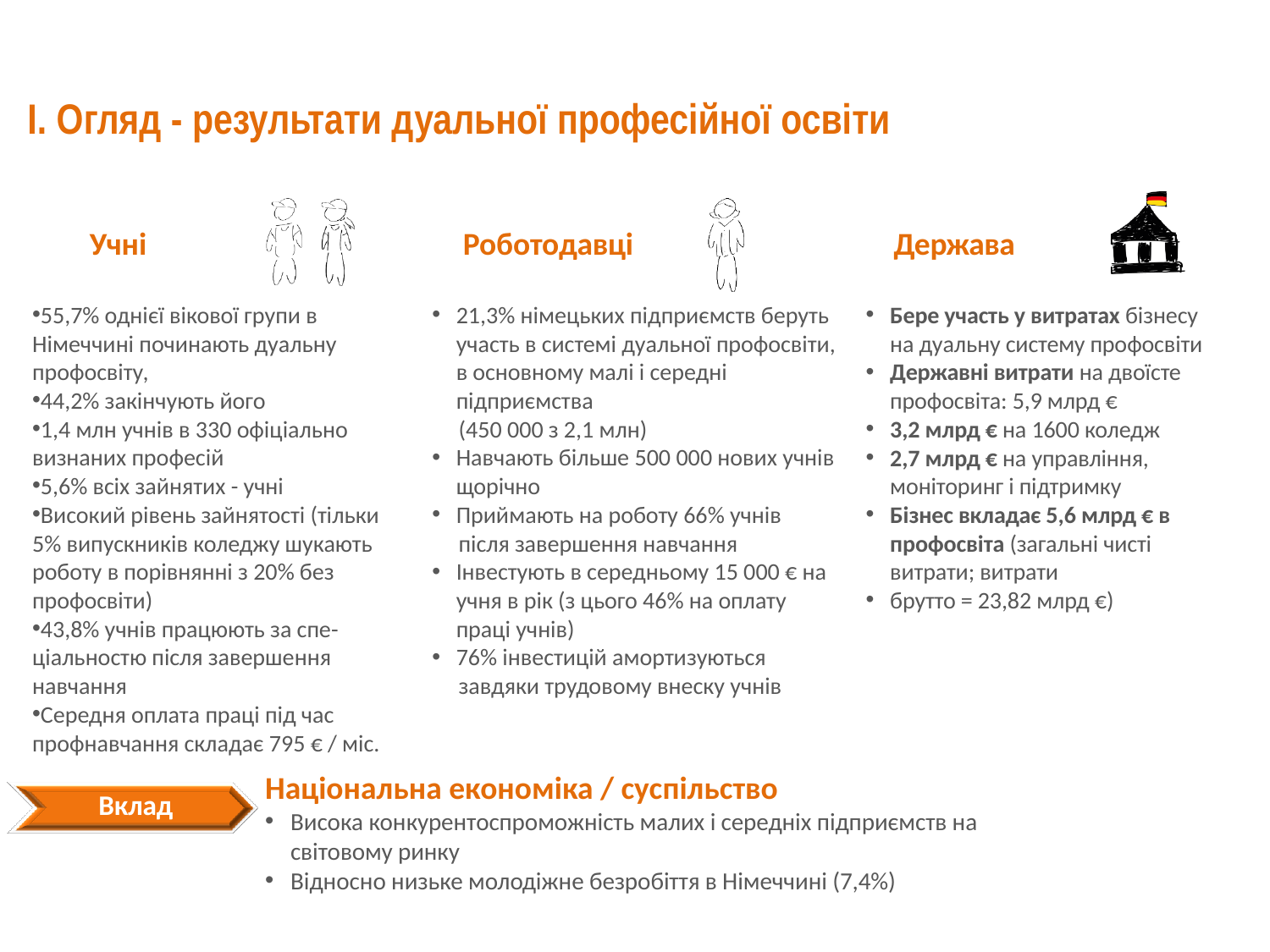

# I. Огляд - результати дуальної професійної освіти

Роботодавці

21,3% німецьких підприємств беруть участь в системі дуальної профосвіти, в основному малі і середні підприємства
     (450 000 з 2,1 млн)
Навчають більше 500 000 нових учнів щорічно
Приймають на роботу 66% учнів
     після завершення навчання
Інвестують в середньому 15 000 € на учня в рік (з цього 46% на оплату праці учнів)
76% інвестицій амортизуються
     завдяки трудовому внеску учнів
Учні

55,7% однієї вікової групи в Німеччині починають дуальну профосвіту,
44,2% закінчують його
1,4 млн учнів в 330 офіціально  визнаних професій
5,6% всіх зайнятих - учні
Високий рівень зайнятості (тільки 5% випускників коледжу шукають роботу в порівнянні з 20% без профосвіти)
43,8% учнів працюють за спе- ціальностю після завершення навчання
Середня оплата праці під час профнавчання складає 795 € / міс.
Держава

Бере участь у витратах бізнесу на дуальну систему профосвіти
Державні витрати на двоїсте профосвіта: 5,9 млрд €
3,2 млрд € на 1600 коледж
2,7 млрд € на управління, моніторинг і підтримку
Бізнес вкладає 5,6 млрд € в профосвіта (загальні чисті витрати; витрати
брутто = 23,82 млрд €)
Національна економіка / суспільство
Висока конкурентоспроможність малих і середніх підприємств на світовому ринку
Відносно низьке молодіжне безробіття в Німеччині (7,4%)

Вклад